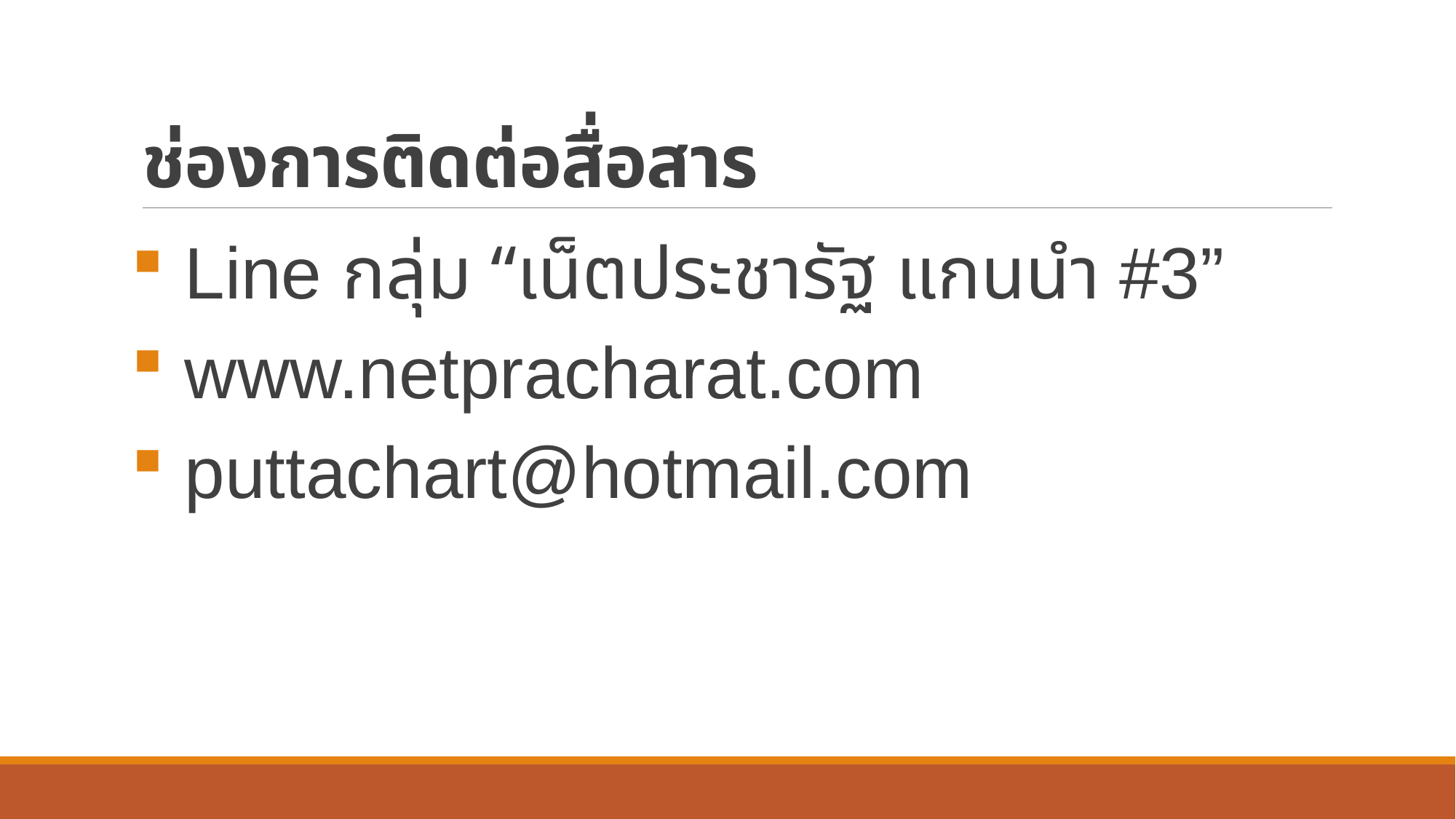

# ช่องการติดต่อสื่อสาร
 Line กลุ่ม “เน็ตประชารัฐ แกนนำ #3”
 www.netpracharat.com
 puttachart@hotmail.com